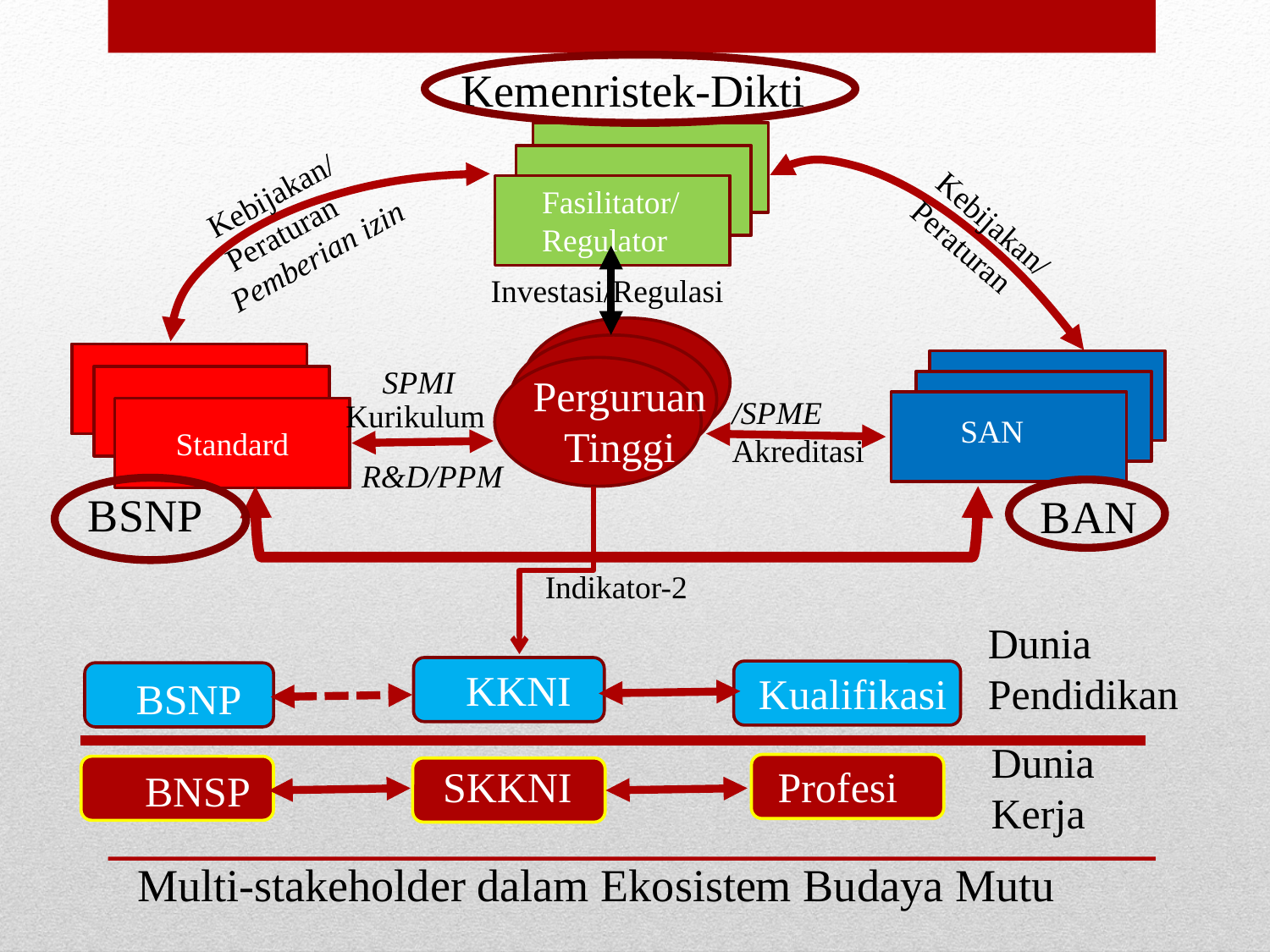

Kemenristek-Dikti

Kebijakan/
Peraturan

Fasilitator/
Regulator
Kebijakan/
Peraturan
Pemberian izin
Investasi/Regulasi

Standard

SPMI

Perguruan
Tinggi
Standard

/SPME
Akreditasi
Kurikulum

Standard
SAN
R&D/PPM

BSNP

BAN
Indikator-2
Dunia
Pendidikan

KKNI

Kualifikasi

BSNP
Dunia
Kerja
SKKNI

Profesi

BNSP

Multi-stakeholder dalam Ekosistem Budaya Mutu